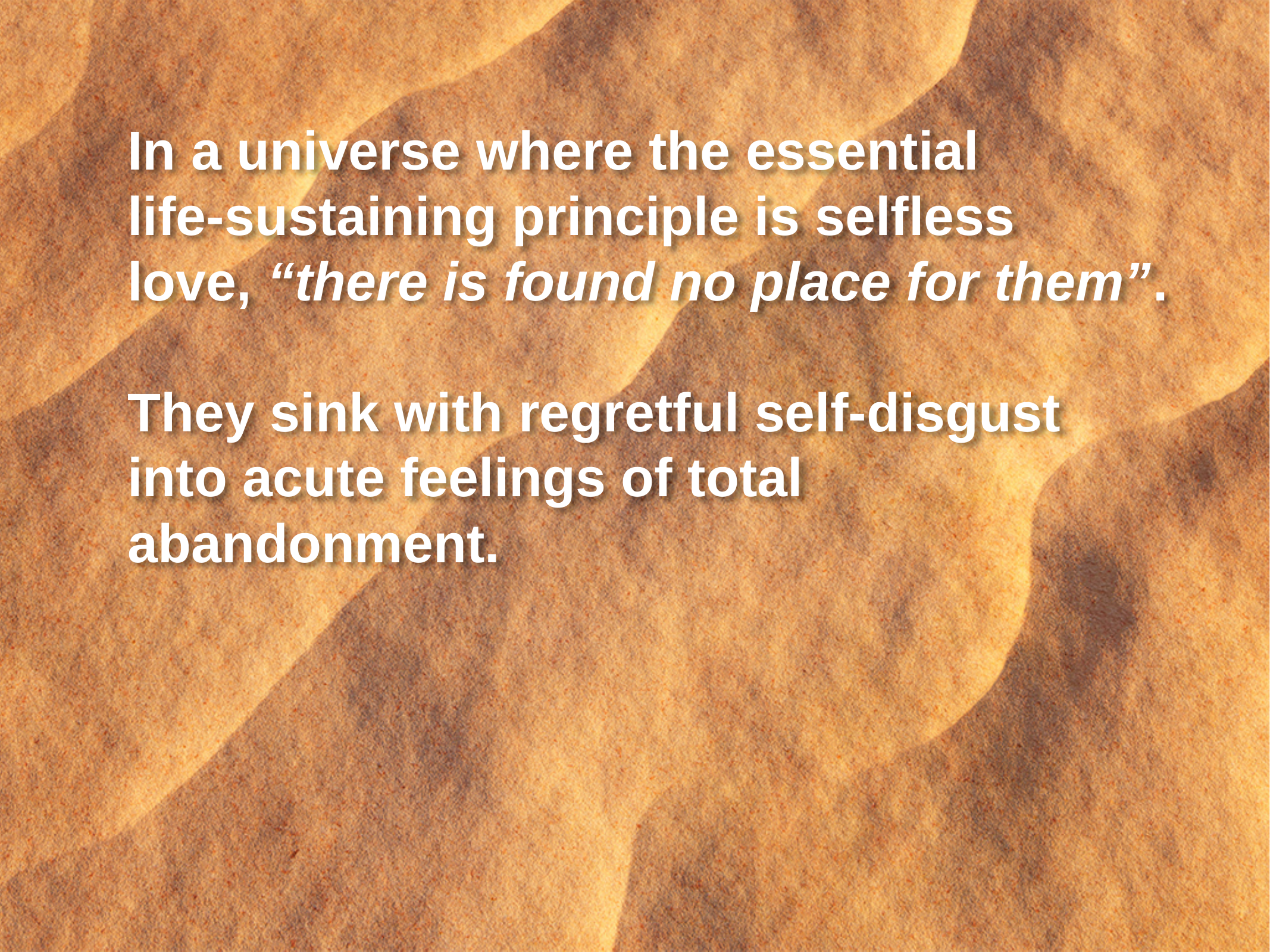

In a universe where the essential
life-sustaining principle is selfless
love, “there is found no place for them”.
They sink with regretful self-disgust
into acute feelings of total
abandonment.